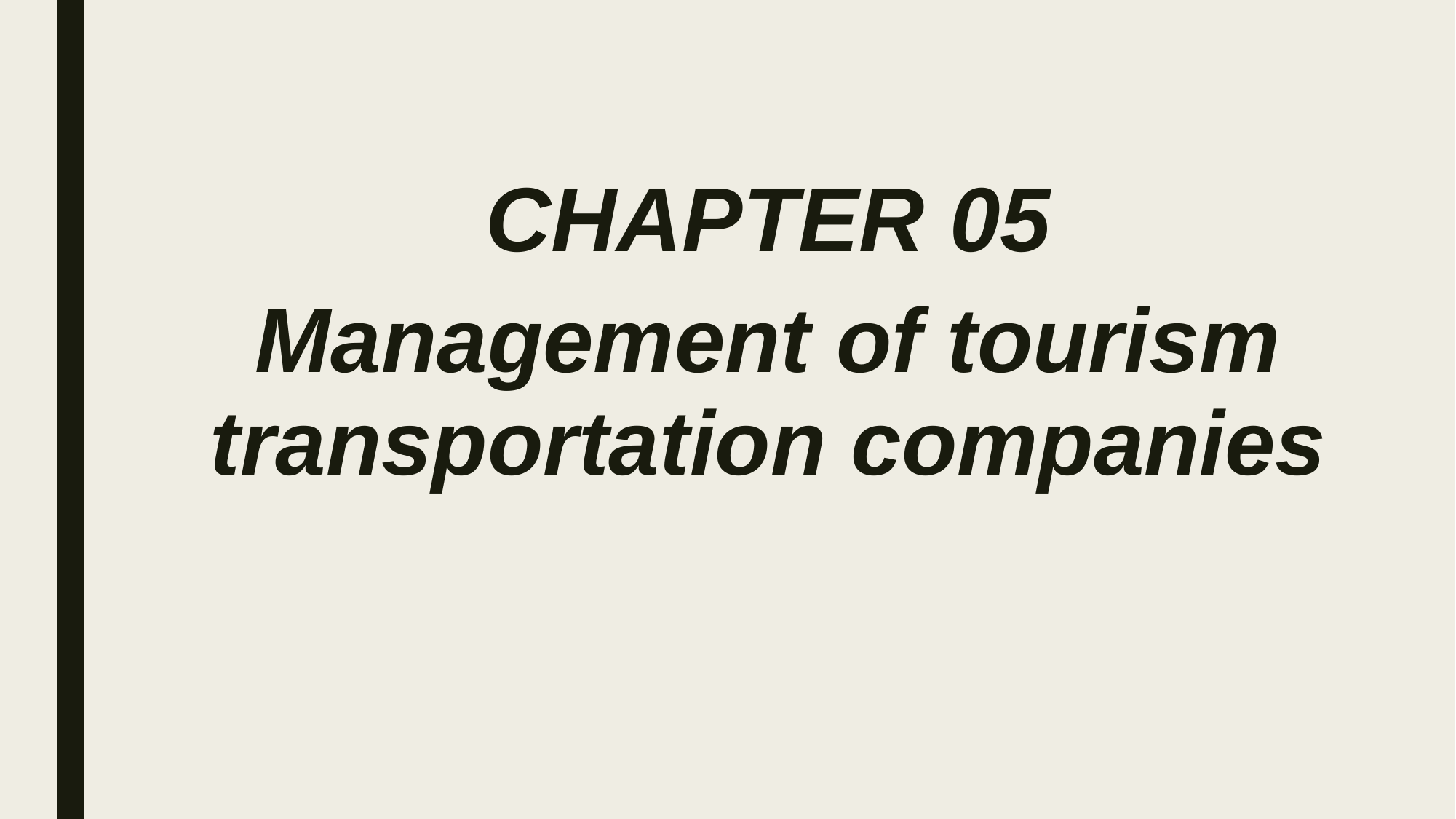

CHAPTER 05
Management of tourism transportation companies